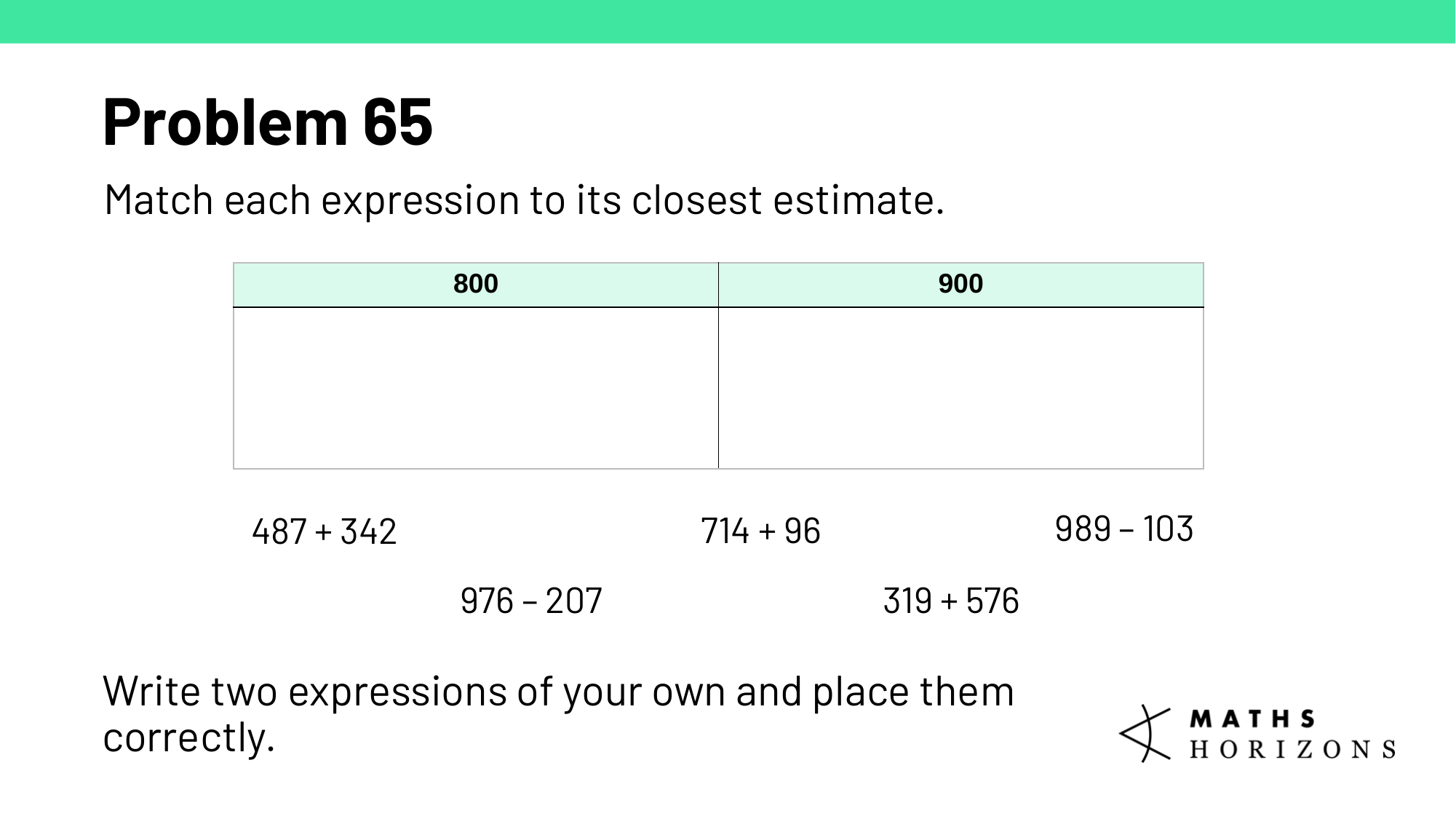

Problem 65
Match each expression to its closest estimate.
| 800 | 900 |
| --- | --- |
|  |  |
989 – 103
714 + 96
487 + 342
319 + 576
976 – 207
Write two expressions of your own and place them correctly.